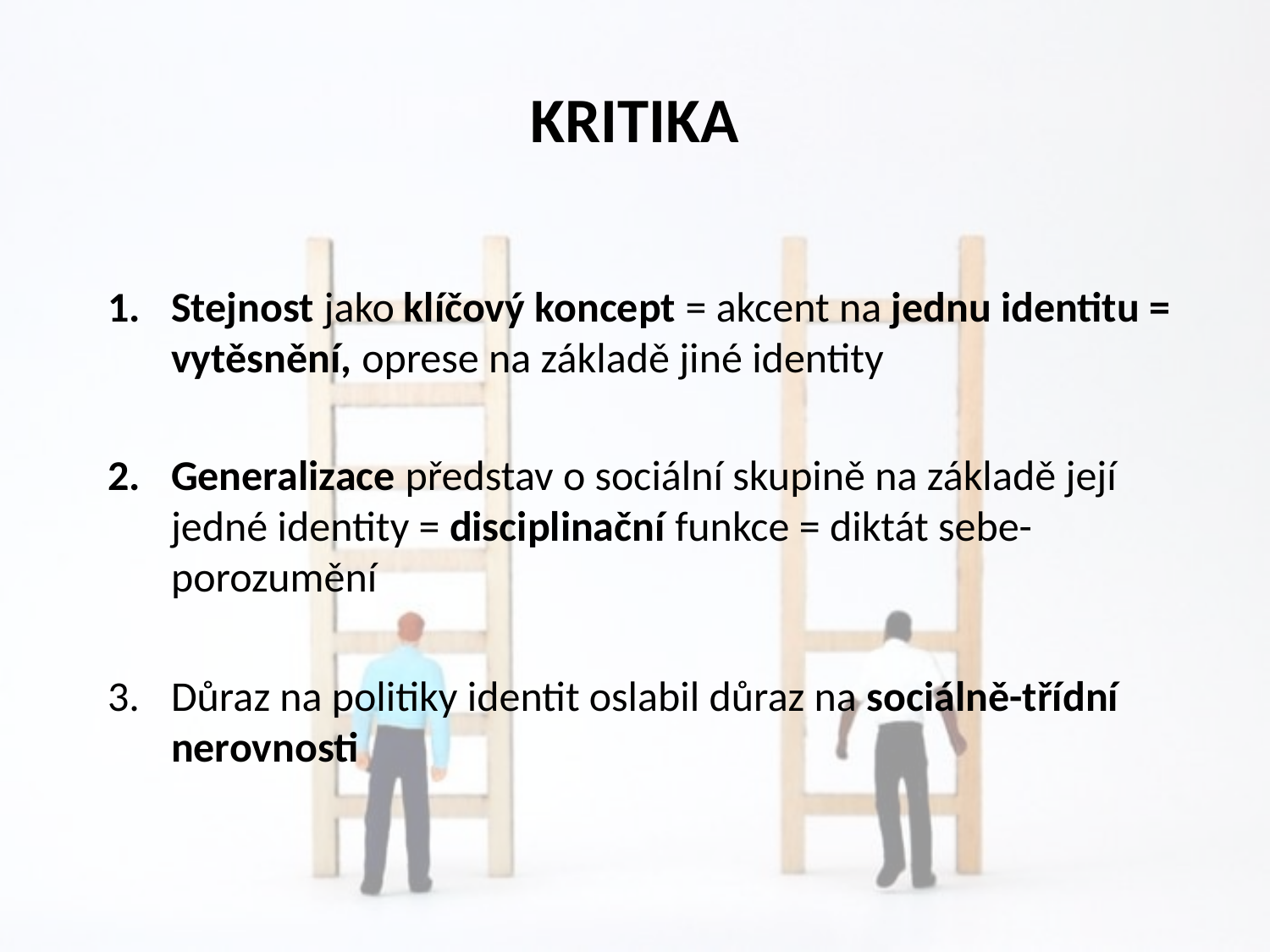

# KRITIKA

Stejnost jako klíčový koncept = akcent na jednu identitu = vytěsnění, oprese na základě jiné identity

Generalizace představ o sociální skupině na základě její jedné identity = disciplinační funkce = diktát sebe-porozumění

Důraz na politiky identit oslabil důraz na sociálně-třídní nerovnosti